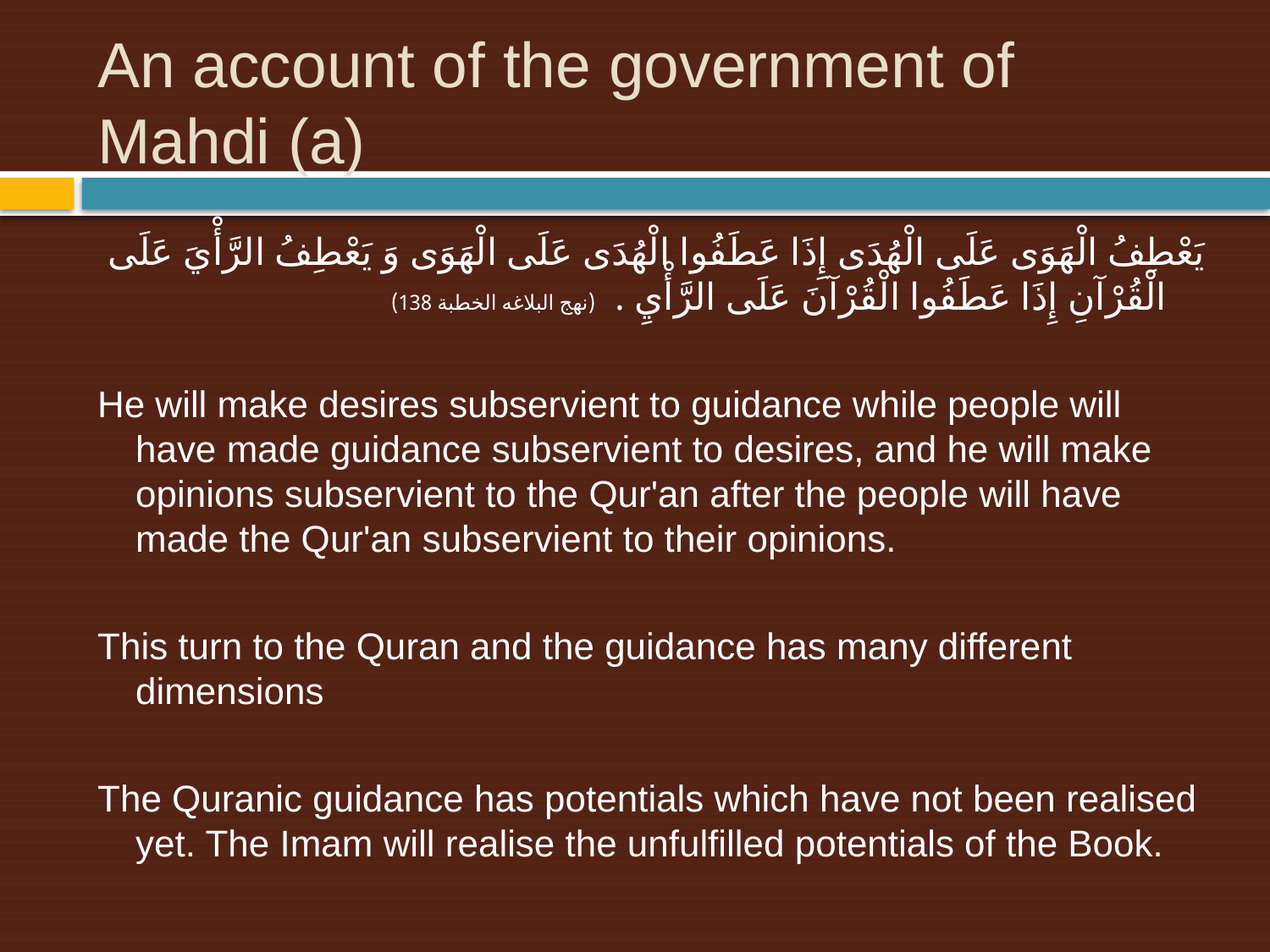

# An account of the government of Mahdi (a)
يَعْطِفُ الْهَوَى عَلَى الْهُدَى إِذَا عَطَفُوا الْهُدَى عَلَى الْهَوَى وَ يَعْطِفُ الرَّأْيَ عَلَى الْقُرْآنِ إِذَا عَطَفُوا الْقُرْآنَ عَلَى الرَّأْيِ .  (نهج البلاغه الخطبة 138)

He will make desires subservient to guidance while people will have made guidance subservient to desires, and he will make opinions subservient to the Qur'an after the people will have made the Qur'an subservient to their opinions.

This turn to the Quran and the guidance has many different dimensions

The Quranic guidance has potentials which have not been realised yet. The Imam will realise the unfulfilled potentials of the Book.